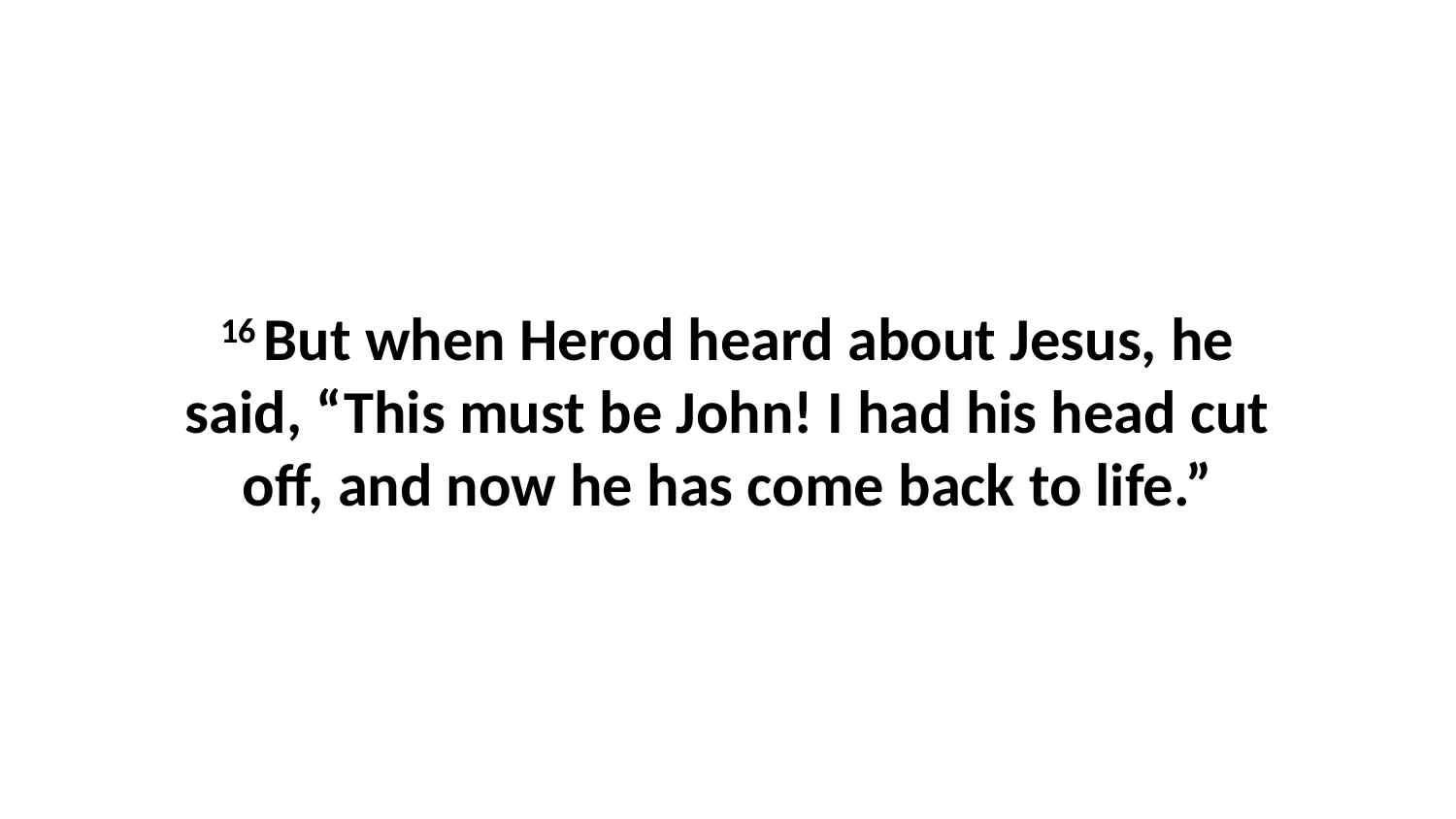

16 But when Herod heard about Jesus, he said, “This must be John! I had his head cut off, and now he has come back to life.”